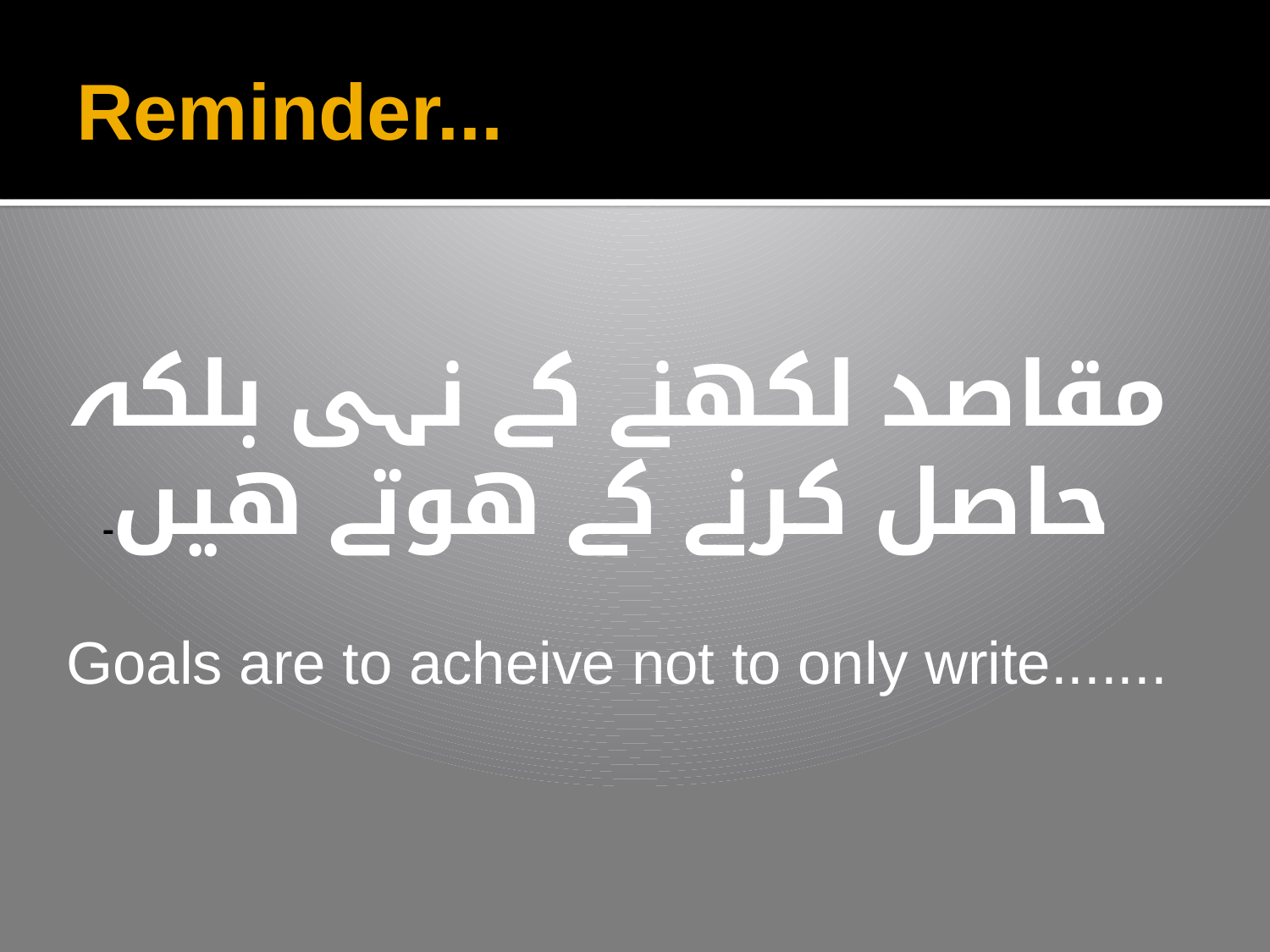

# Reminder...

مقاصد لکھنے کے نہی بلکہ حاصل کرنے کے ھوتے ھیں۔

Goals are to acheive not to only write.......